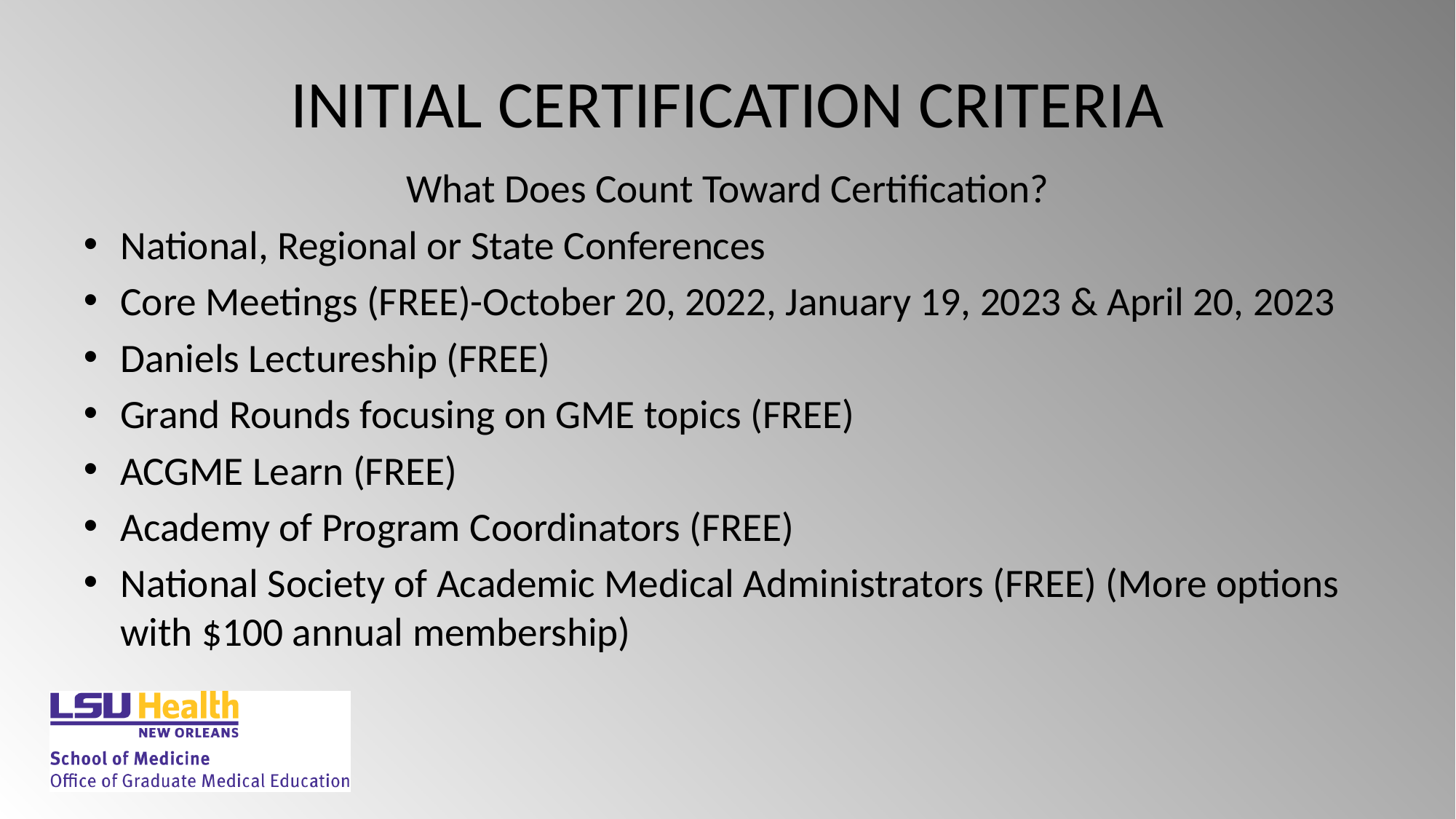

# INITIAL CERTIFICATION CRITERIA
What Does Count Toward Certification?
National, Regional or State Conferences
Core Meetings (FREE)-October 20, 2022, January 19, 2023 & April 20, 2023
Daniels Lectureship (FREE)
Grand Rounds focusing on GME topics (FREE)
ACGME Learn (FREE)
Academy of Program Coordinators (FREE)
National Society of Academic Medical Administrators (FREE) (More options with $100 annual membership)